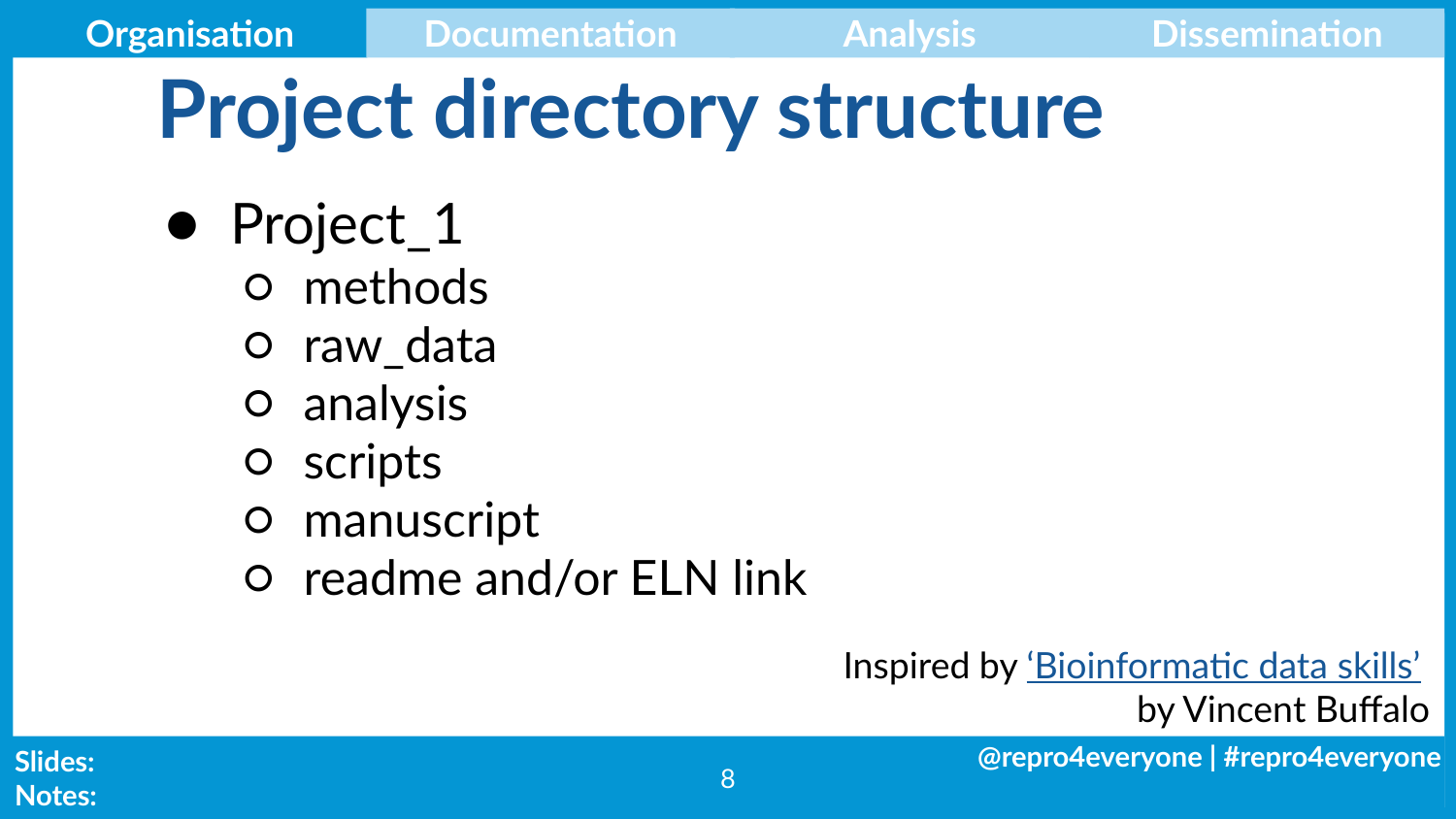

Organisation
Documentation
Analysis
Dissemination
# Project directory structure
Project_1
methods
raw_data
analysis
scripts
manuscript
readme and/or ELN link
Inspired by ‘Bioinformatic data skills’
by Vincent Buffalo

8